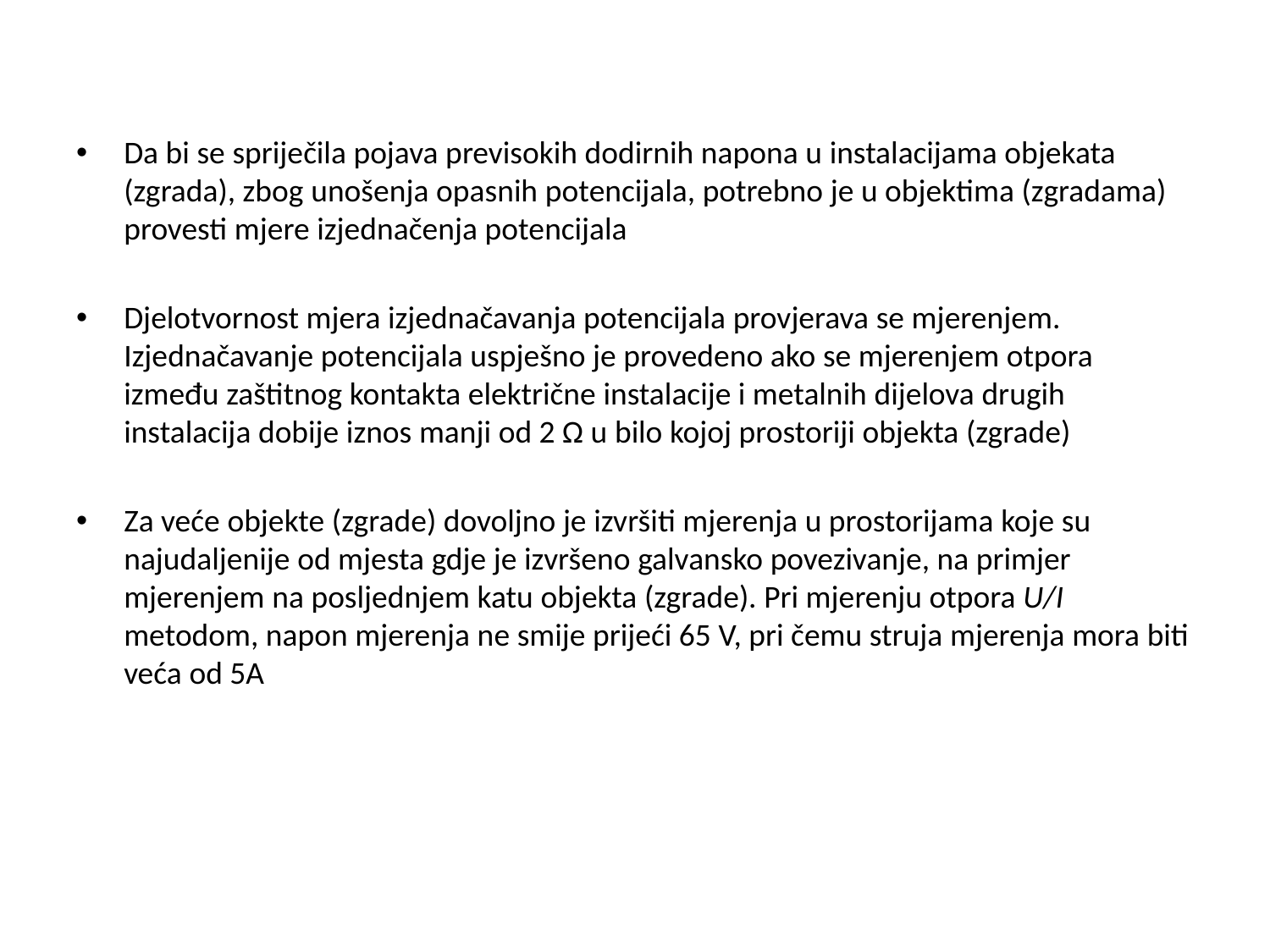

Da bi se spriječila pojava previsokih dodirnih napona u instalacijama objekata (zgrada), zbog unošenja opasnih potencijala, potrebno je u objektima (zgradama) provesti mjere izjednačenja potencijala

Djelotvornost mjera izjednačavanja potencijala provjerava se mjerenjem. Izjednačavanje potencijala uspješno je provedeno ako se mjerenjem otpora između zaštitnog kontakta električne instalacije i metalnih dijelova drugih instalacija dobije iznos manji od 2 Ω u bilo kojoj prostoriji objekta (zgrade)

Za veće objekte (zgrade) dovoljno je izvršiti mjerenja u prostorijama koje su najudaljenije od mjesta gdje je izvršeno galvansko povezivanje, na primjer mjerenjem na posljednjem katu objekta (zgrade). Pri mjerenju otpora U/I metodom, napon mjerenja ne smije prijeći 65 V, pri čemu struja mjerenja mora biti veća od 5A